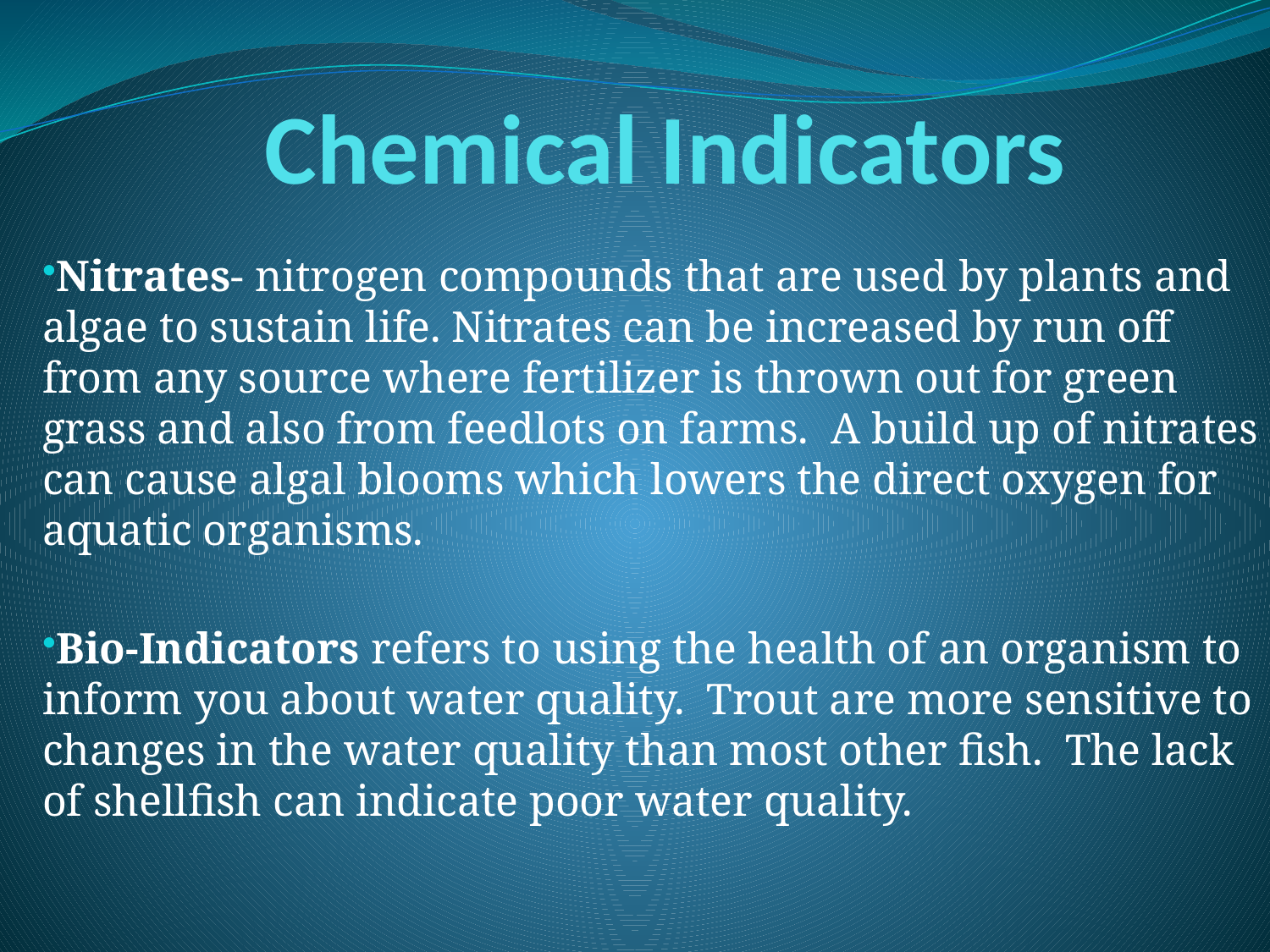

# Chemical Indicators
Nitrates- nitrogen compounds that are used by plants and algae to sustain life. Nitrates can be increased by run off from any source where fertilizer is thrown out for green grass and also from feedlots on farms.  A build up of nitrates can cause algal blooms which lowers the direct oxygen for aquatic organisms.

Bio-Indicators refers to using the health of an organism to inform you about water quality.  Trout are more sensitive to changes in the water quality than most other fish.  The lack of shellfish can indicate poor water quality.